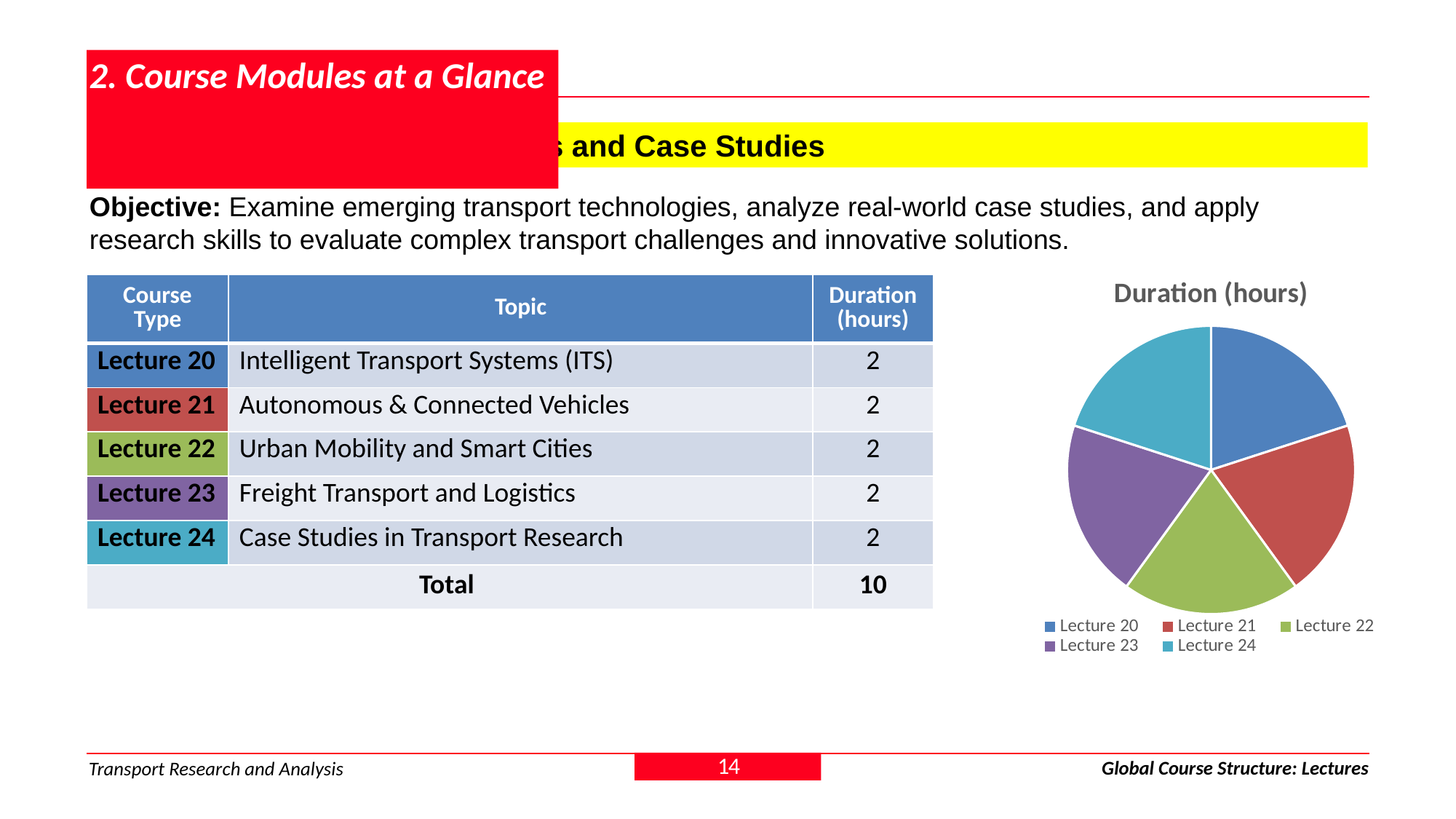

# 2. Course Modules at a Glance
2.2.5 Module 5: Advanced Topics and Case Studies
Objective: Examine emerging transport technologies, analyze real-world case studies, and apply research skills to evaluate complex transport challenges and innovative solutions.

### Chart: Duration (hours)

| Category | Sales |
|---|---|
| Lecture 20 | 2.0 |
| Lecture 21 | 2.0 |
| Lecture 22 | 2.0 |
| Lecture 23 | 2.0 |
| Lecture 24 | 2.0 |
| Course Type | Topic | Duration (hours) |
| --- | --- | --- |
| Lecture 20 | Intelligent Transport Systems (ITS) | 2 |
| Lecture 21 | Autonomous & Connected Vehicles | 2 |
| Lecture 22 | Urban Mobility and Smart Cities | 2 |
| Lecture 23 | Freight Transport and Logistics | 2 |
| Lecture 24 | Case Studies in Transport Research | 2 |
| Total |  | 10 |